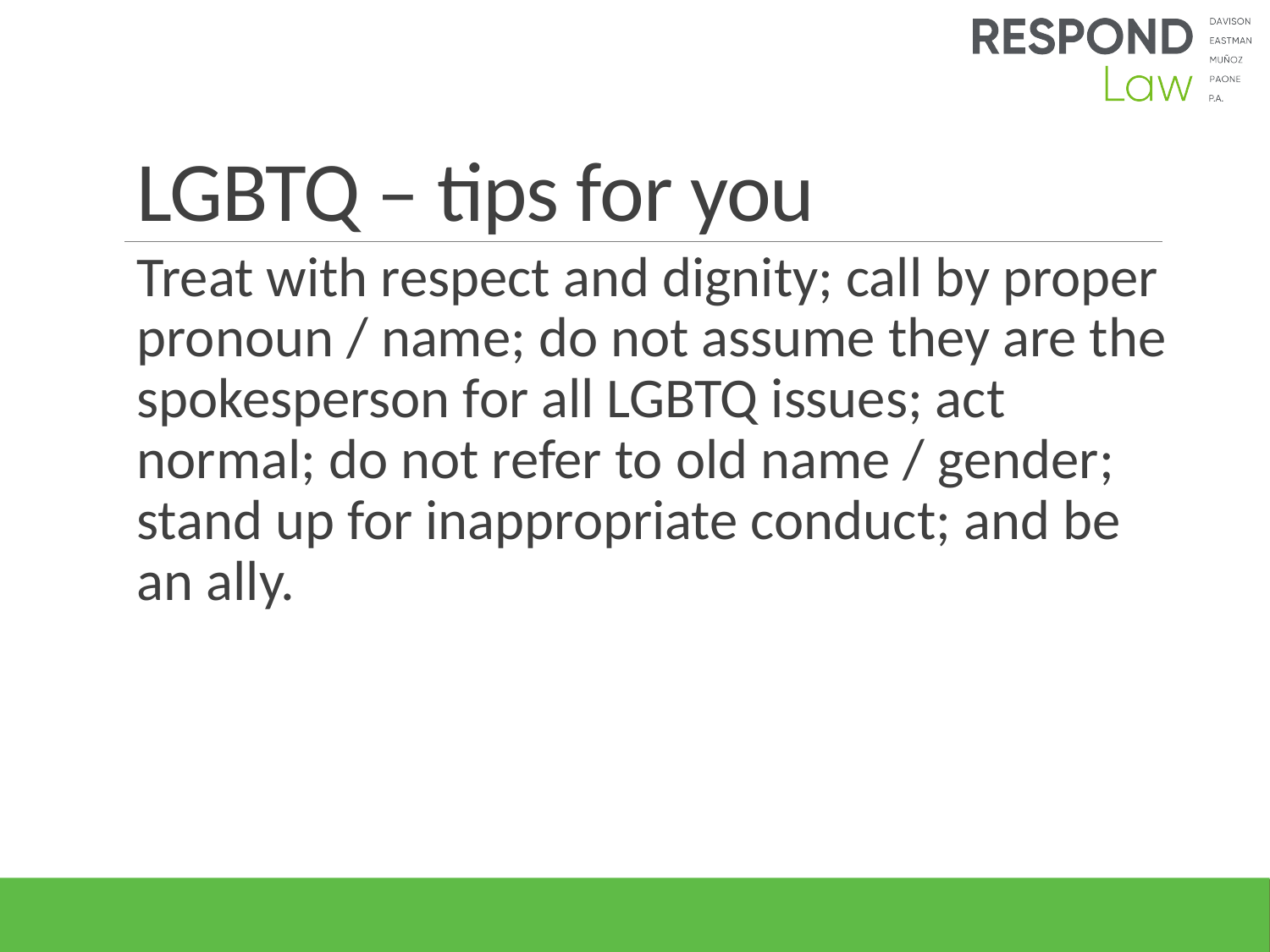

# LGBTQ – tips for you
Treat with respect and dignity; call by proper pronoun / name; do not assume they are the spokesperson for all LGBTQ issues; act normal; do not refer to old name / gender; stand up for inappropriate conduct; and be an ally.